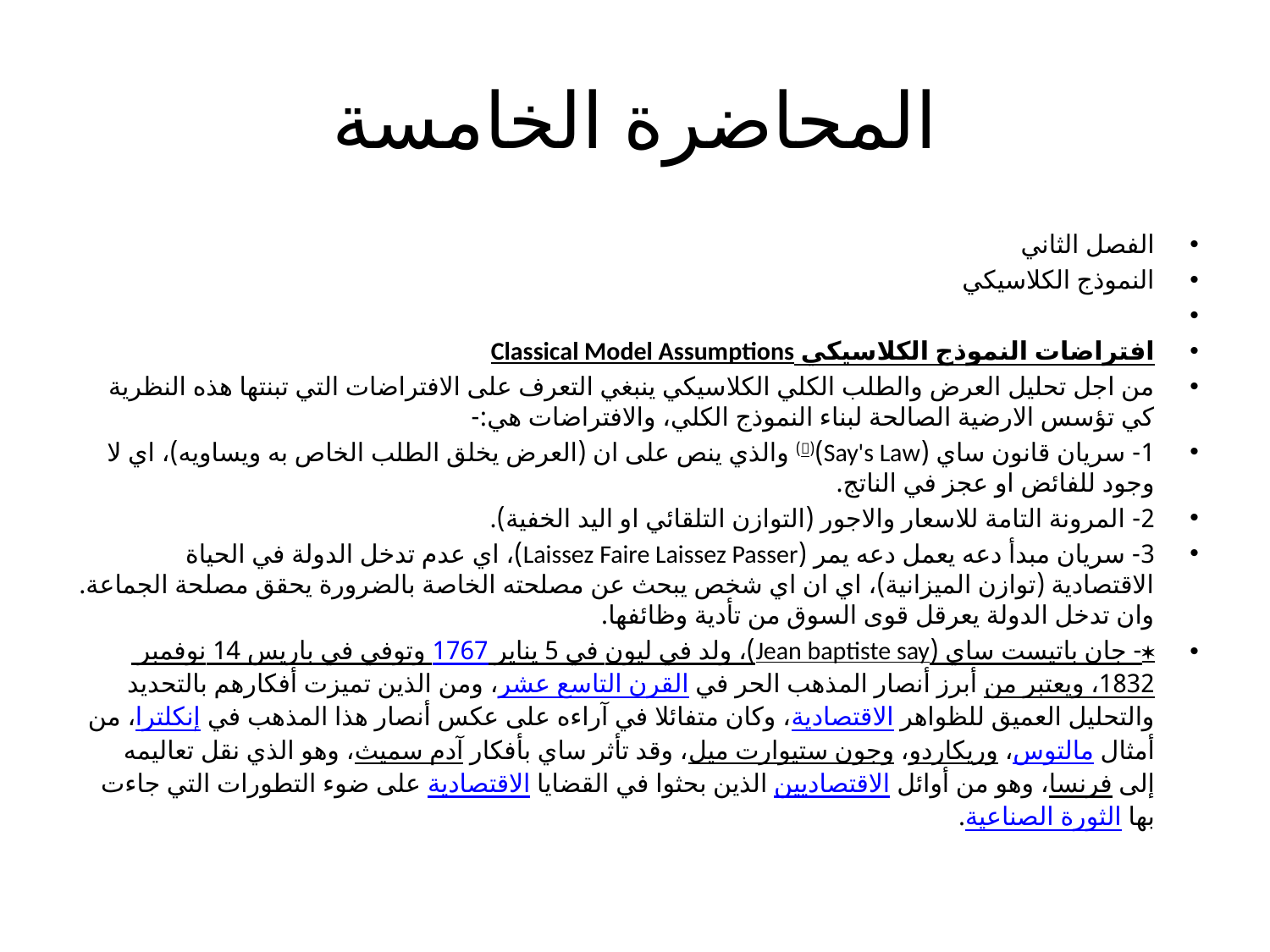

# المحاضرة الخامسة
الفصل الثاني
النموذج الكلاسيكي

افتراضات النموذج الكلاسيكي Classical Model Assumptions
من اجل تحليل العرض والطلب الكلي الكلاسيكي ينبغي التعرف على الافتراضات التي تبنتها هذه النظرية كي تؤسس الارضية الصالحة لبناء النموذج الكلي، والافتراضات هي:-
1- سريان قانون ساي (Say's Law)(∗) والذي ينص على ان (العرض يخلق الطلب الخاص به ويساويه)، اي لا وجود للفائض او عجز في الناتج.
2- المرونة التامة للاسعار والاجور (التوازن التلقائي او اليد الخفية).
3- سريان مبدأ دعه يعمل دعه يمر (Laissez Faire Laissez Passer)، اي عدم تدخل الدولة في الحياة الاقتصادية (توازن الميزانية)، اي ان اي شخص يبحث عن مصلحته الخاصة بالضرورة يحقق مصلحة الجماعة. وان تدخل الدولة يعرقل قوى السوق من تأدية وظائفها.
∗- جان باتيست ساي (Jean baptiste say)، ولد في ليون في 5 يناير 1767 وتوفي في باريس 14 نوفمبر 1832، ويعتبر من أبرز أنصار المذهب الحر في القرن التاسع عشر، ومن الذين تميزت أفكارهم بالتحديد والتحليل العميق للظواهر الاقتصادية، وكان متفائلا في آراءه على عكس أنصار هذا المذهب في إنكلترا، من أمثال مالتوس، وريكاردو، وجون ستيوارت ميل، وقد تأثر ساي بأفكار آدم سميث، وهو الذي نقل تعاليمه إلى فرنسا، وهو من أوائل الاقتصاديين الذين بحثوا في القضايا الاقتصادية على ضوء التطورات التي جاءت بها الثورة الصناعية.